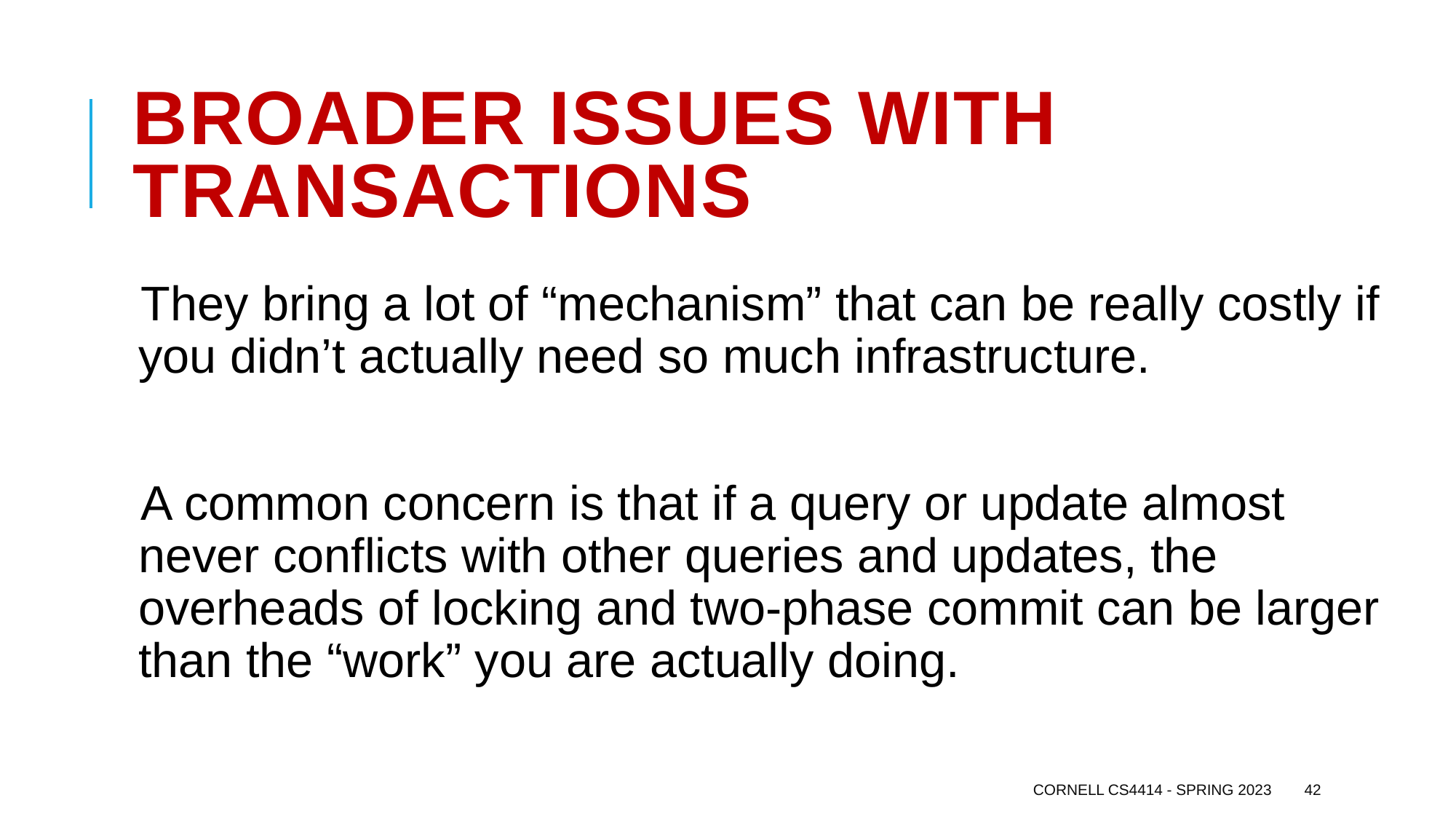

# Broader Issues with transactions
They bring a lot of “mechanism” that can be really costly if you didn’t actually need so much infrastructure.

A common concern is that if a query or update almost never conflicts with other queries and updates, the overheads of locking and two-phase commit can be larger than the “work” you are actually doing.
Cornell CS4414 - Spring 2023
42